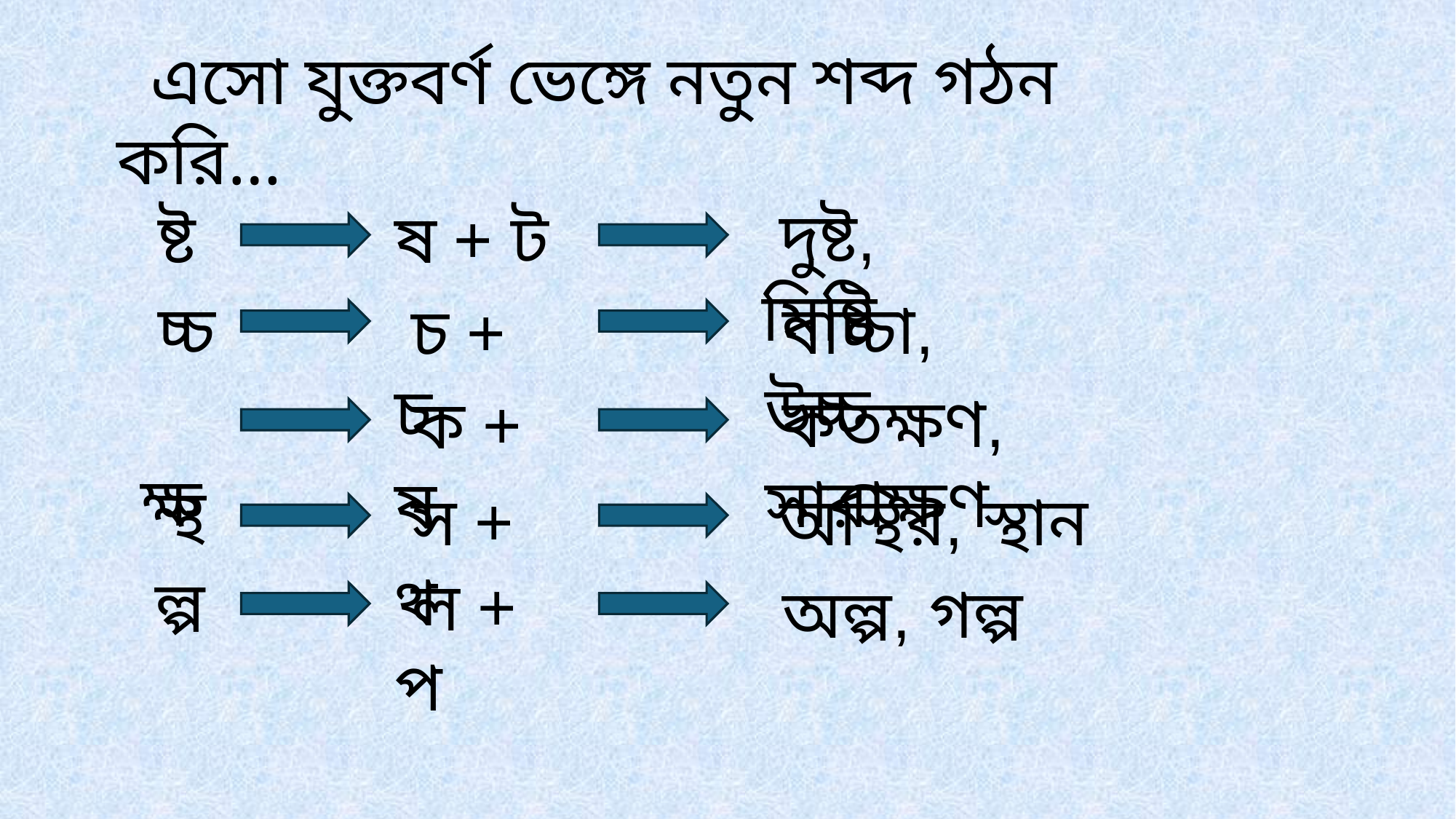

এসো যুক্তবর্ণ ভেঙ্গে নতুন শব্দ গঠন করি…
 দুষ্ট, মিষ্টি
 ষ্ট
ষ + ট

 বাচ্চা, উচ্চ
 চ্চ
 চ + চ

 ক্ষ
 কতক্ষণ, সারাক্ষণ
 ক + ষ

 স্থ
 অস্থির, স্থান
 স + থ

ল্প
 ল + প
 অল্প, গল্প